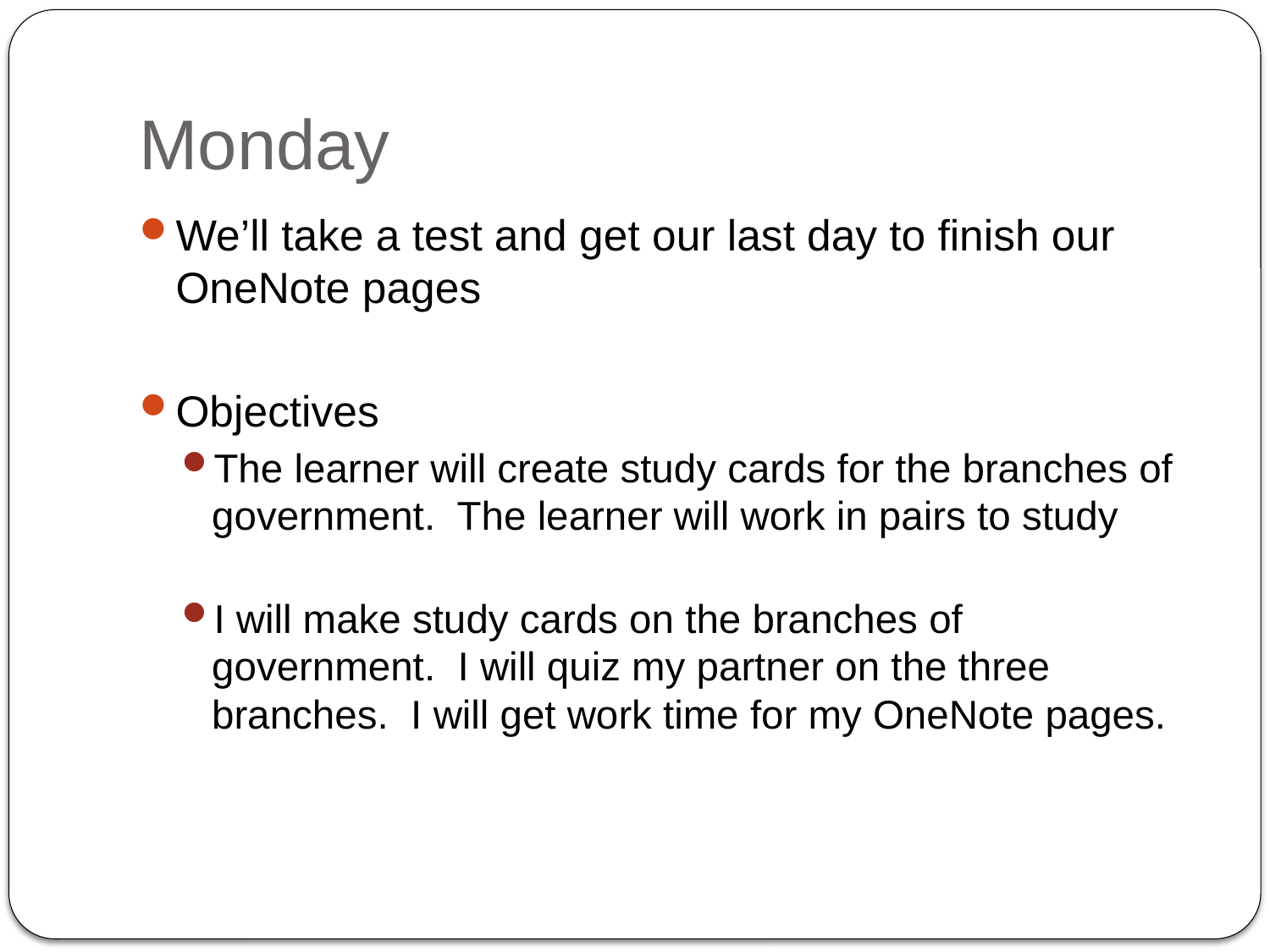

# Monday
We’ll take a test and get our last day to finish our OneNote pages

Objectives
The learner will create study cards for the branches of government.  The learner will work in pairs to study
I will make study cards on the branches of government.  I will quiz my partner on the three branches.  I will get work time for my OneNote pages.